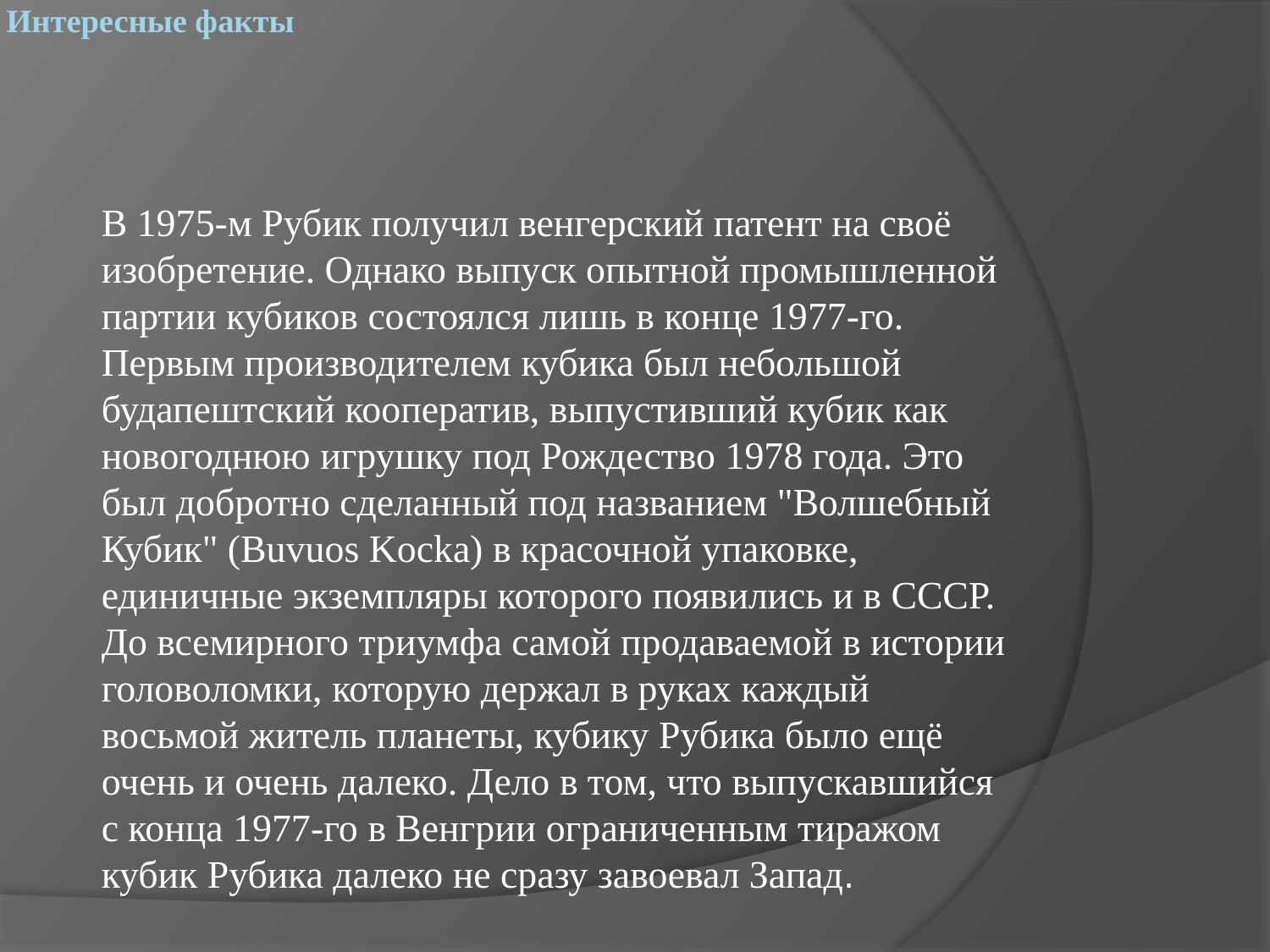

# Интересные факты
В 1975-м Рубик получил венгерский патент на своё изобретение. Однако выпуск опытной промышленной партии кубиков состоялся лишь в конце 1977-го. Первым производителем кубика был небольшой будапештский кооператив, выпустивший кубик как новогоднюю игрушку под Рождество 1978 года. Это был добротно сделанный под названием "Волшебный Кубик" (Buvuos Kocka) в красочной упаковке, единичные экземпляры которого появились и в СССР. До всемирного триумфа самой продаваемой в истории головоломки, которую держал в руках каждый восьмой житель планеты, кубику Рубика было ещё очень и очень далеко. Дело в том, что выпускавшийся с конца 1977-го в Венгрии ограниченным тиражом кубик Рубика далеко не сразу завоевал Запад.